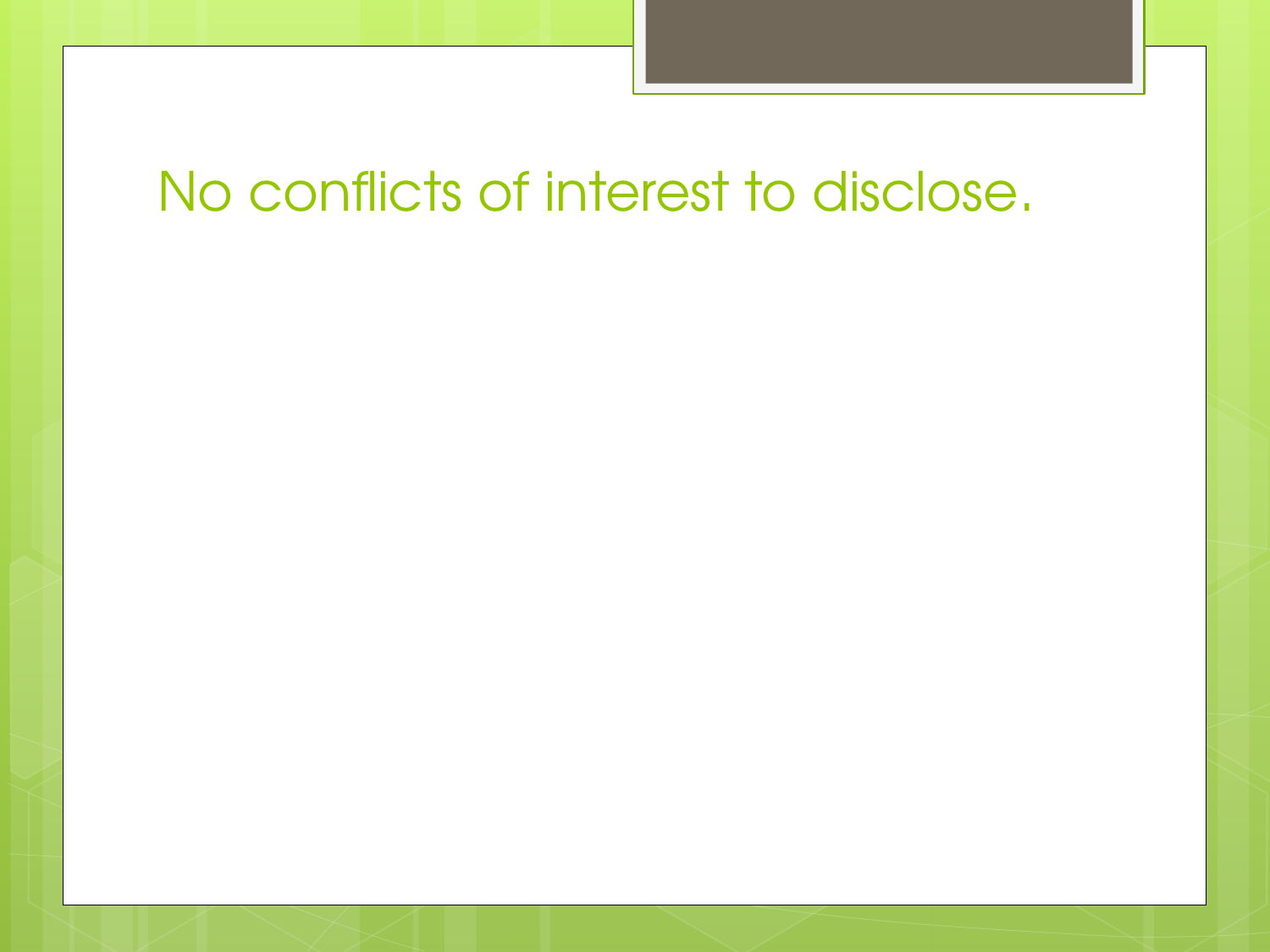

# No conflicts of interest to disclose.